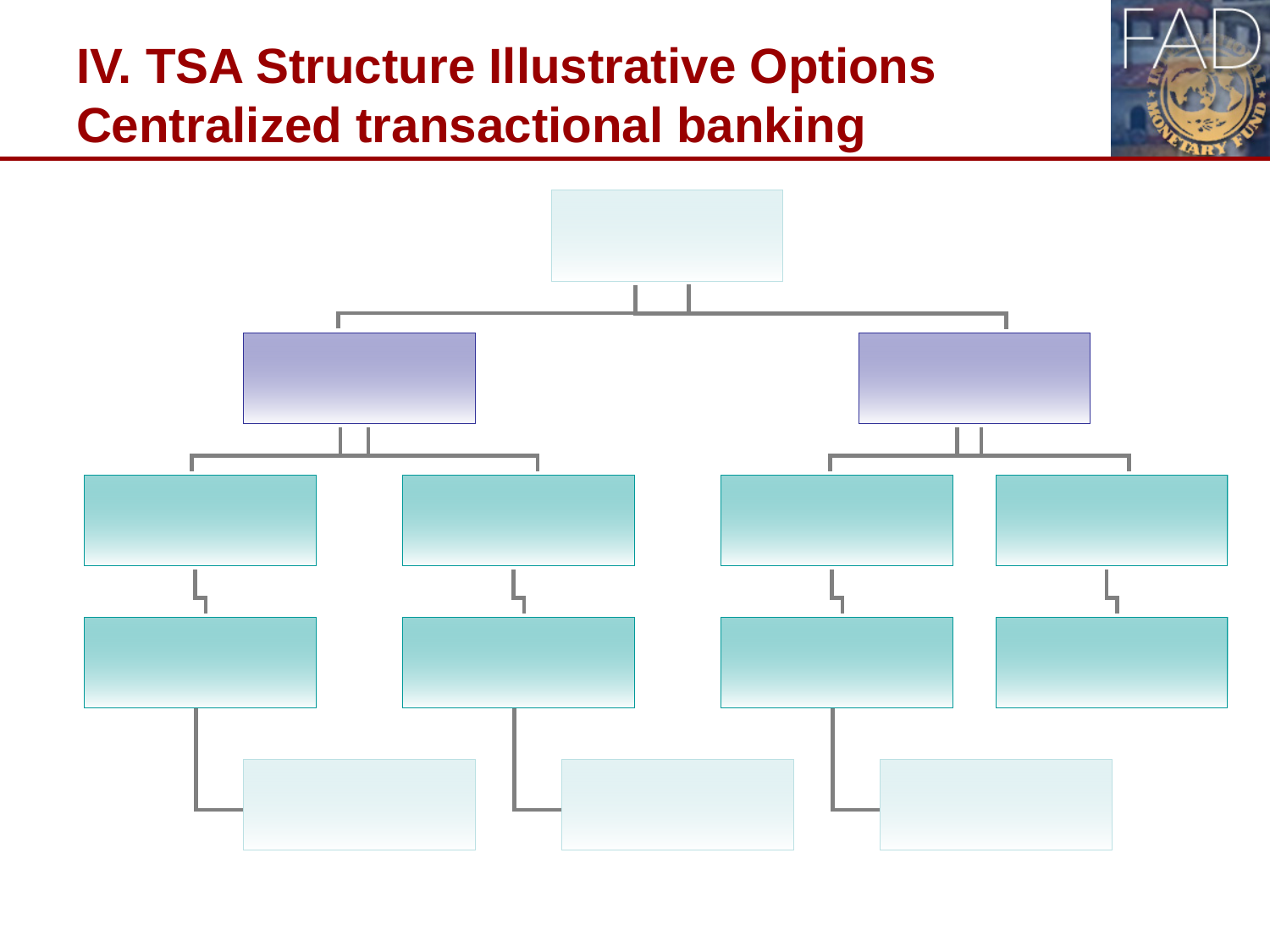

# IV. TSA Structure Illustrative Options Centralized transactional banking
13